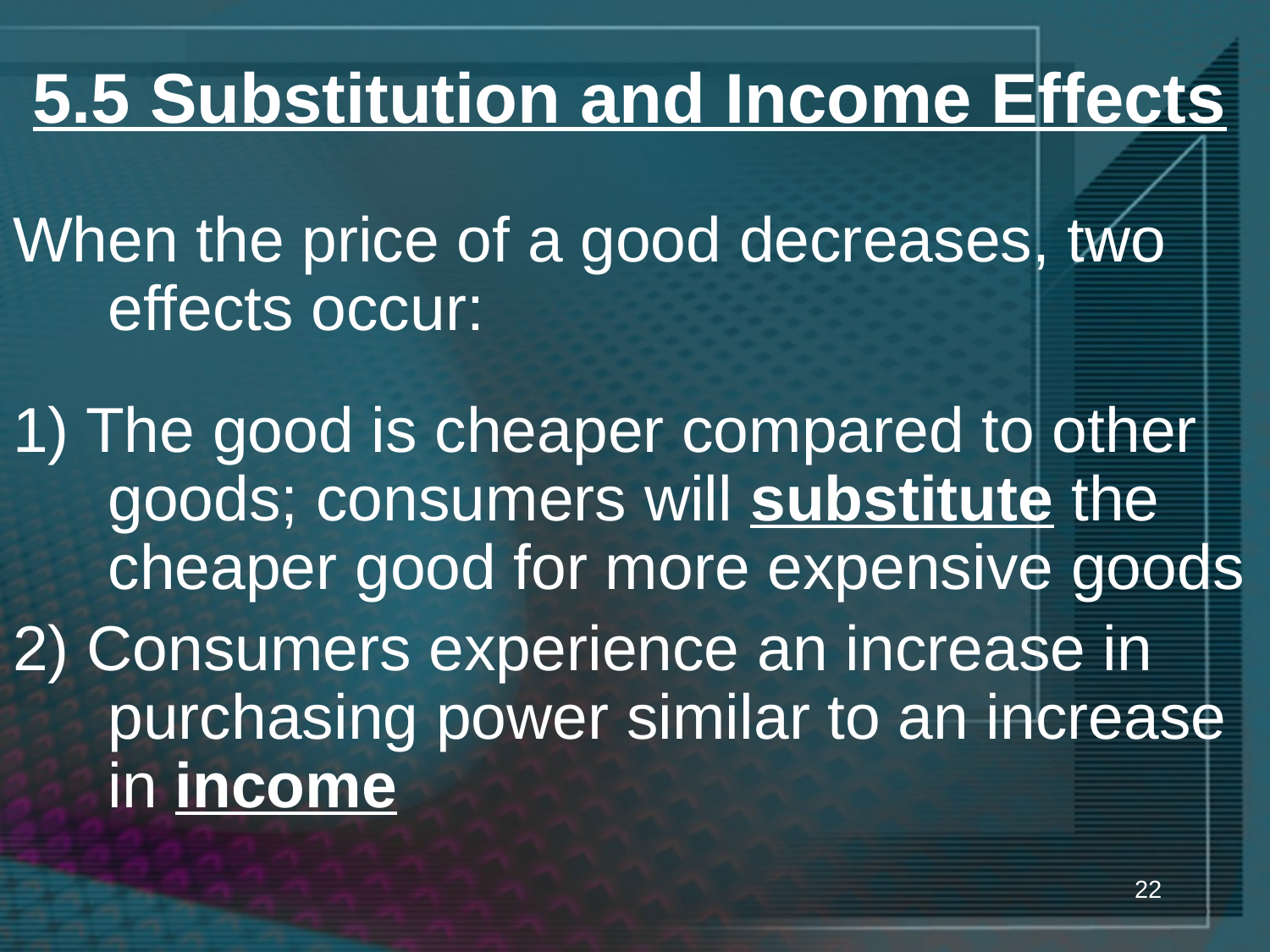

5.5 Substitution and Income Effects
When the price of a good decreases, two effects occur:

1) The good is cheaper compared to other goods; consumers will substitute the cheaper good for more expensive goods
2) Consumers experience an increase in purchasing power similar to an increase in income

22